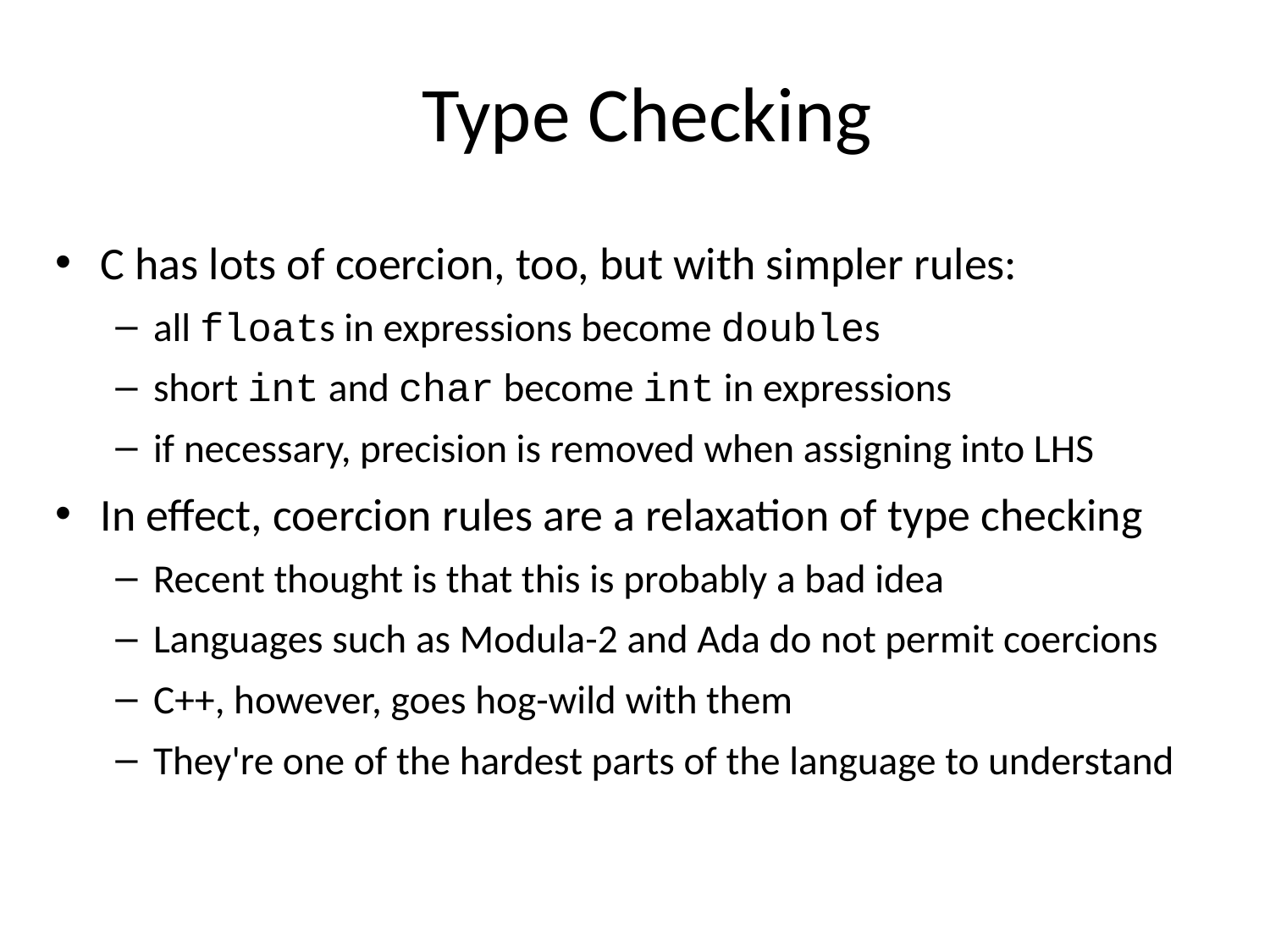

# Type Checking
C has lots of coercion, too, but with simpler rules:
all floats in expressions become doubles
short int and char become int in expressions
if necessary, precision is removed when assigning into LHS
In effect, coercion rules are a relaxation of type checking
Recent thought is that this is probably a bad idea
Languages such as Modula-2 and Ada do not permit coercions
C++, however, goes hog-wild with them
They're one of the hardest parts of the language to understand